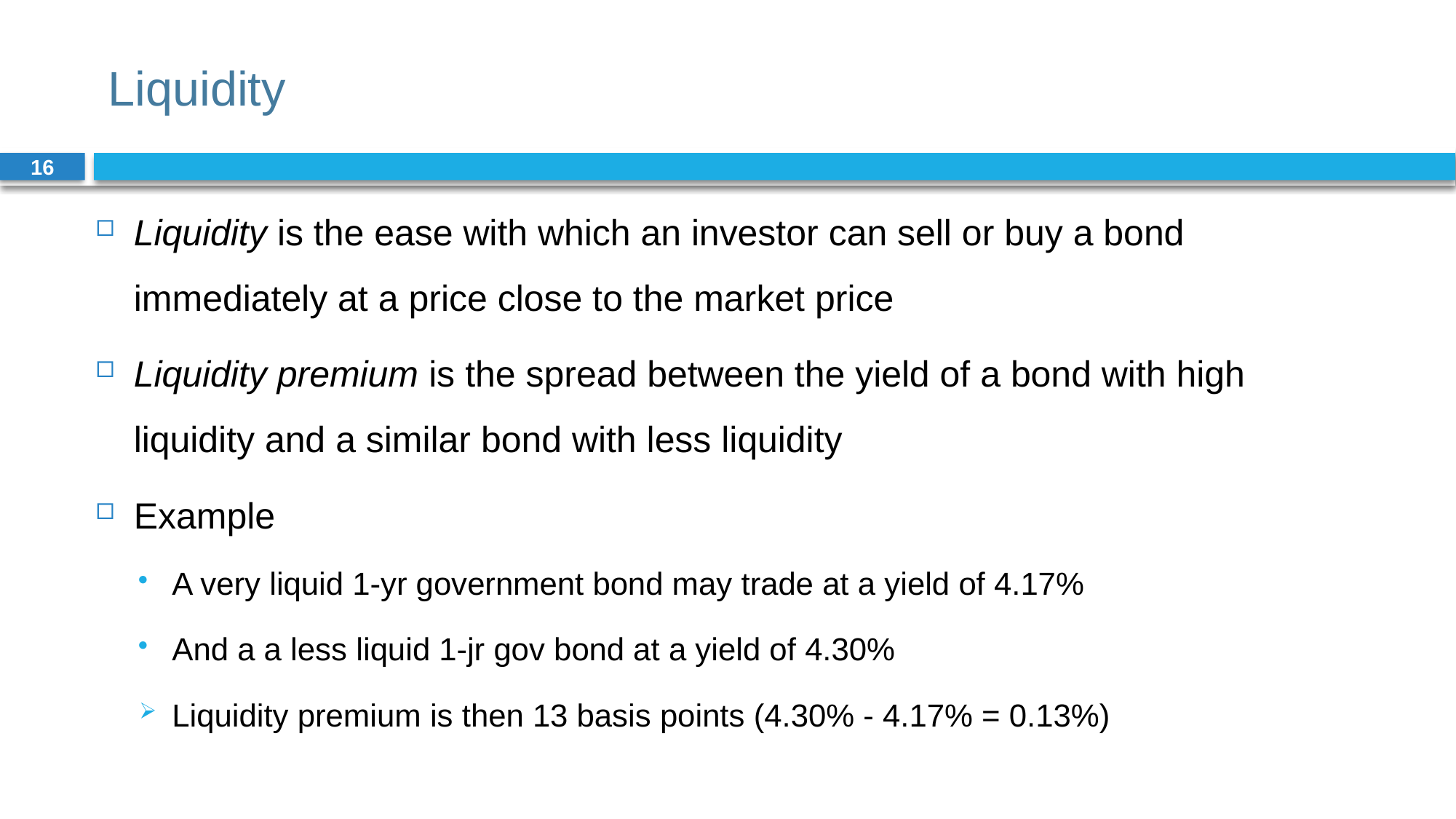

# Liquidity
16
Liquidity is the ease with which an investor can sell or buy a bond immediately at a price close to the market price
Liquidity premium is the spread between the yield of a bond with high liquidity and a similar bond with less liquidity
Example
A very liquid 1-yr government bond may trade at a yield of 4.17%
And a a less liquid 1-jr gov bond at a yield of 4.30%
Liquidity premium is then 13 basis points (4.30% - 4.17% = 0.13%)